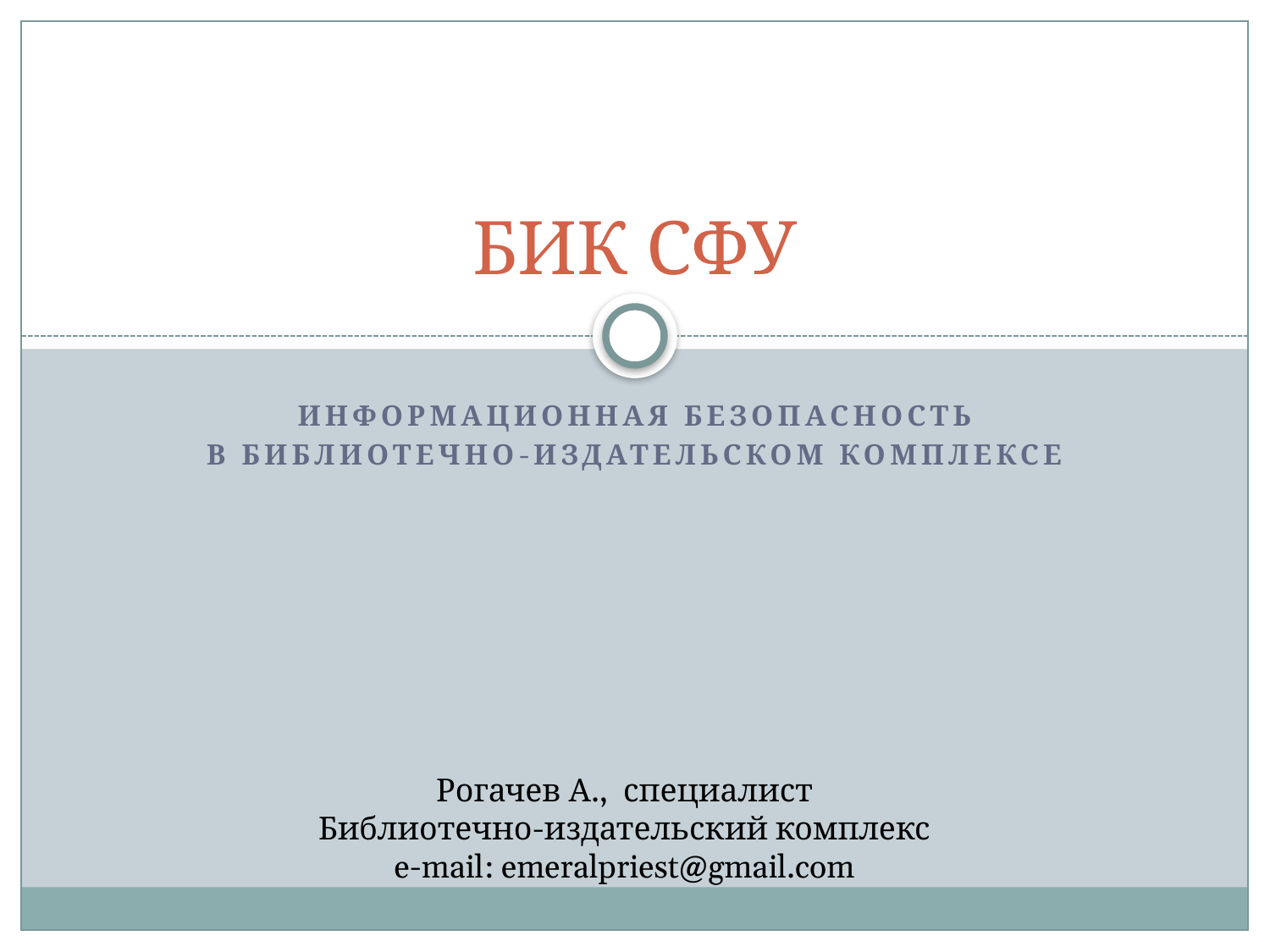

# БИК СФУ
Информационная безопасность
В БИБЛИОТЕЧНО-ИЗДАТЕЛЬСКОМ КОМПЛЕКСЕ

Рогачев А.,  специалист
Библиотечно-издательский комплекс
e-mail: emeralpriest@gmail.com